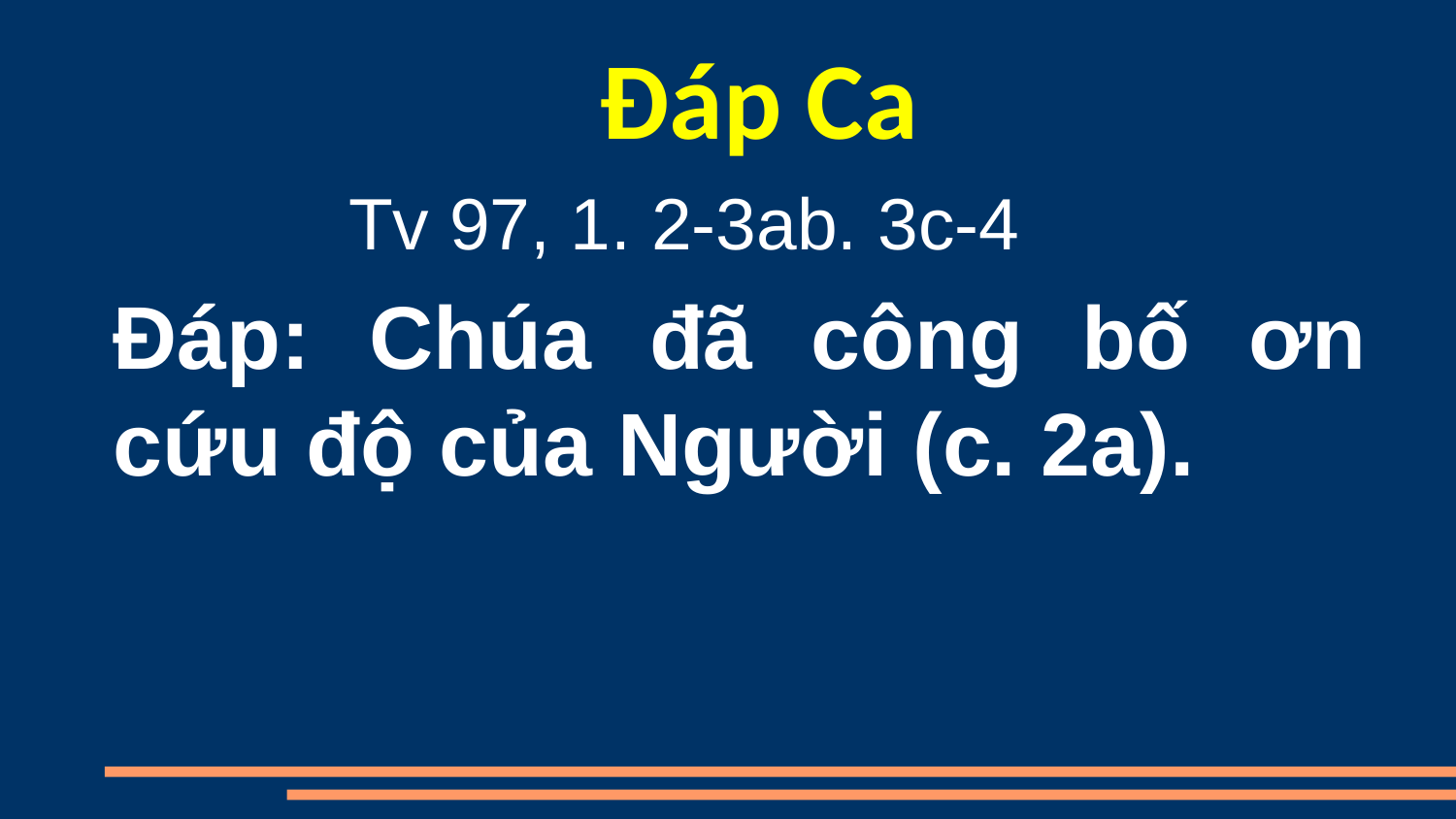

Đáp Ca
Tv 97, 1. 2-3ab. 3c-4
Ðáp: Chúa đã công bố ơn cứu độ của Người (c. 2a).